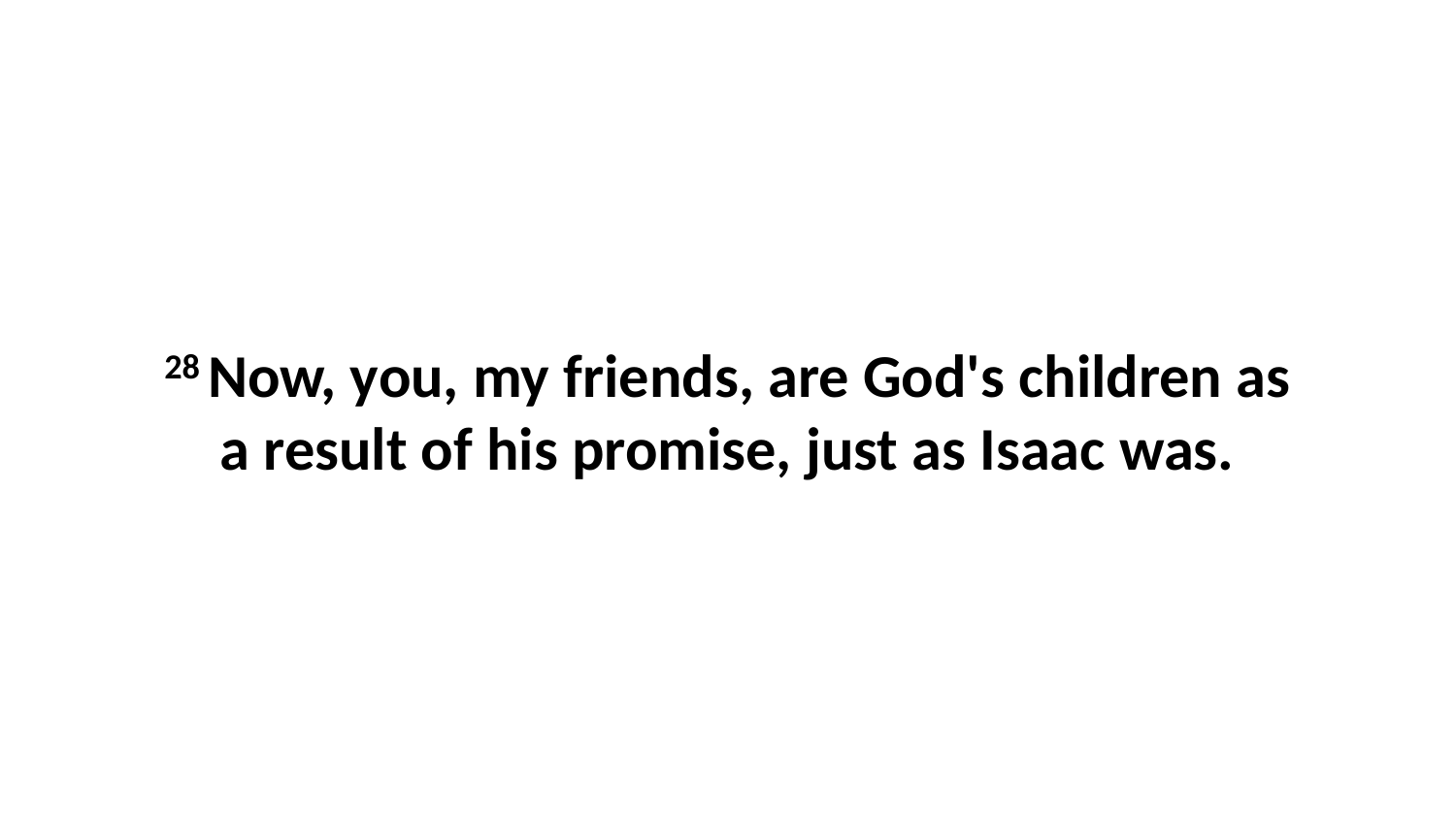

28 Now, you, my friends, are God's children as a result of his promise, just as Isaac was.